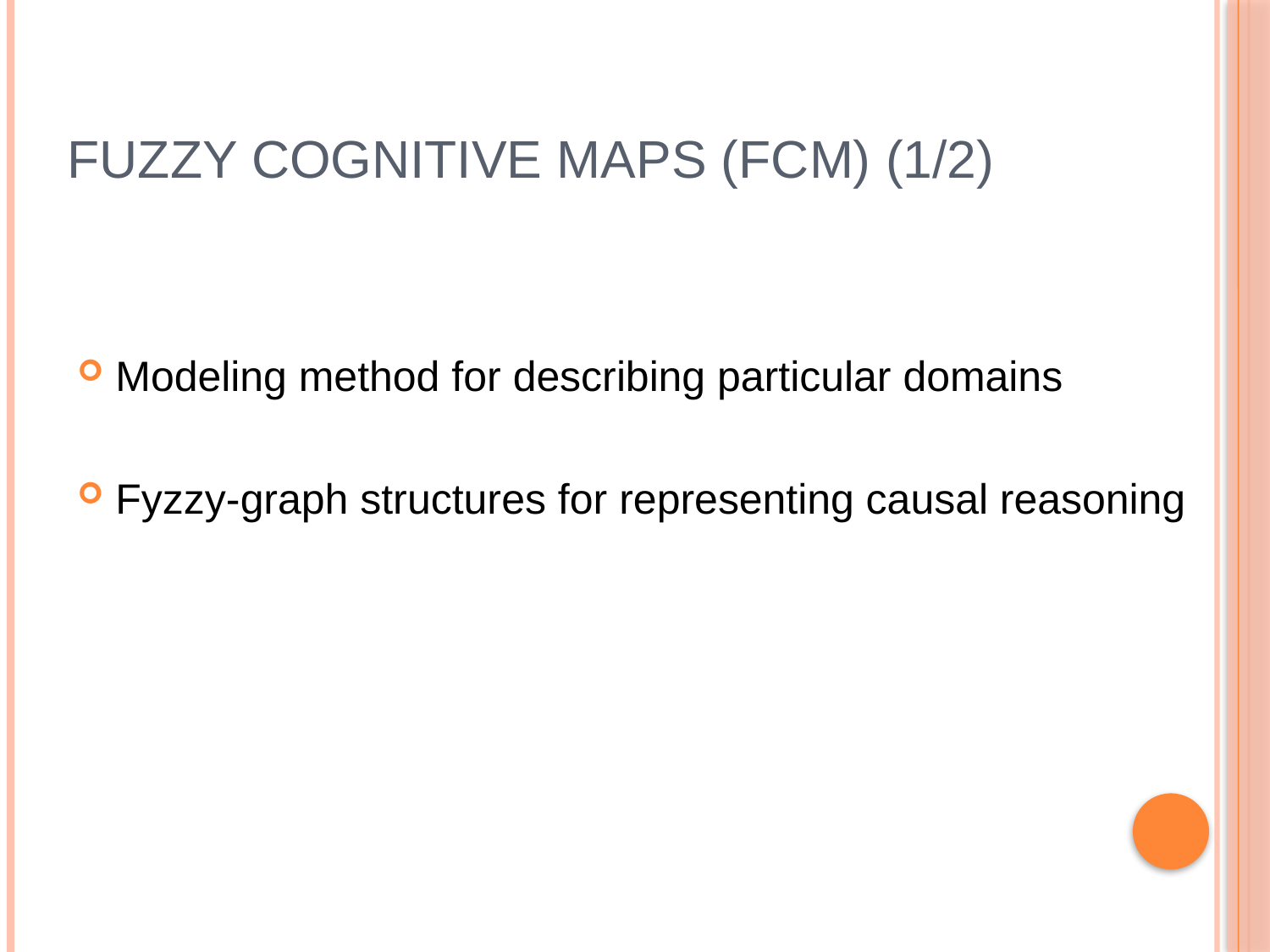

# Fuzzy Cognitive Maps (FCM) (1/2)
Modeling method for describing particular domains

Fyzzy-graph structures for representing causal reasoning
7